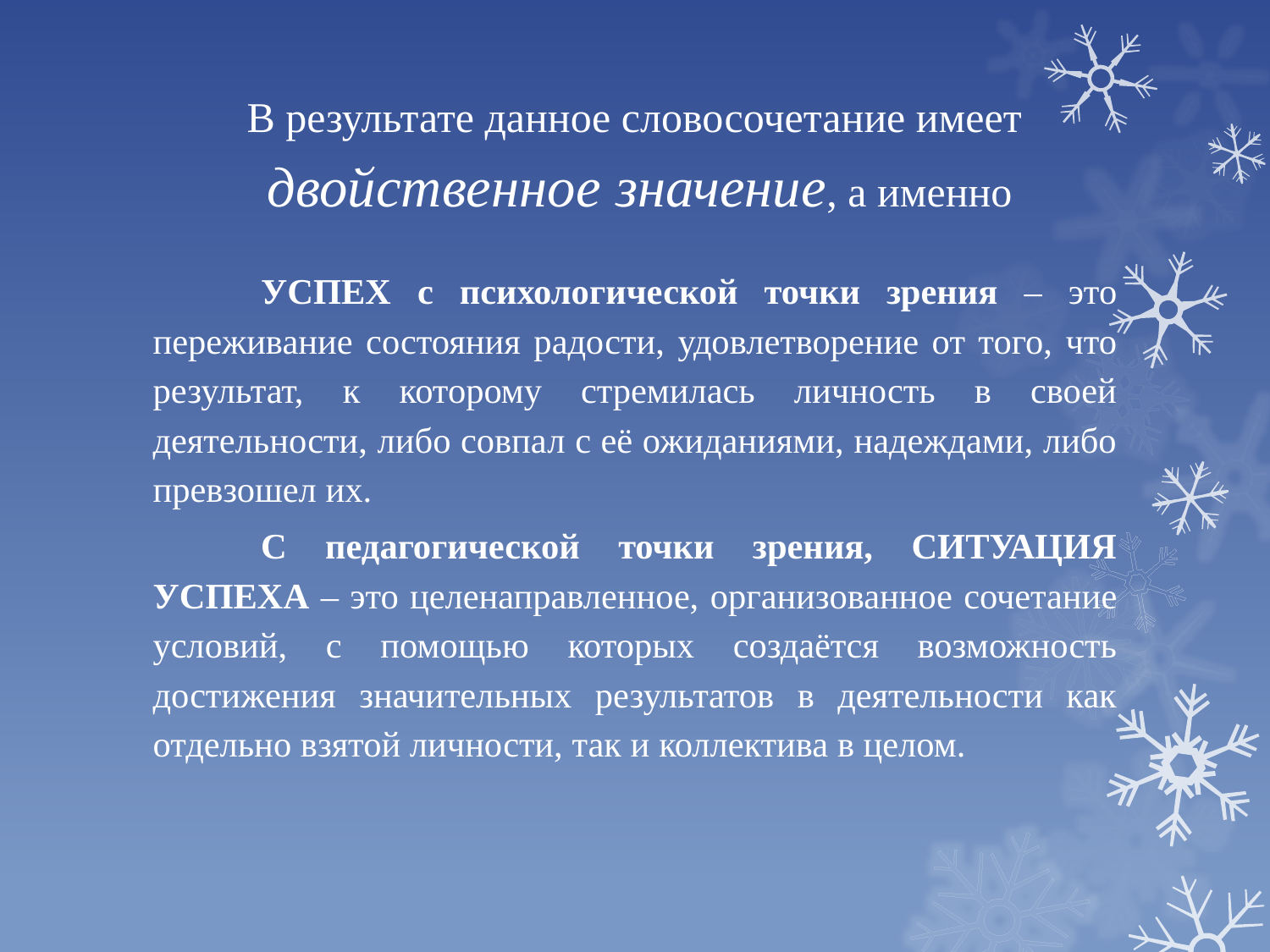

# В результате данное словосочетание имеет двойственное значение, а именно
	УСПЕХ с психологической точки зрения – это переживание состояния радости, удовлетворение от того, что результат, к которому стремилась личность в своей деятельности, либо совпал с её ожиданиями, надеждами, либо превзошел их.
	С педагогической точки зрения, СИТУАЦИЯ УСПЕХА – это целенаправленное, организованное сочетание условий, с помощью которых создаётся возможность достижения значительных результатов в деятельности как отдельно взятой личности, так и коллектива в целом.